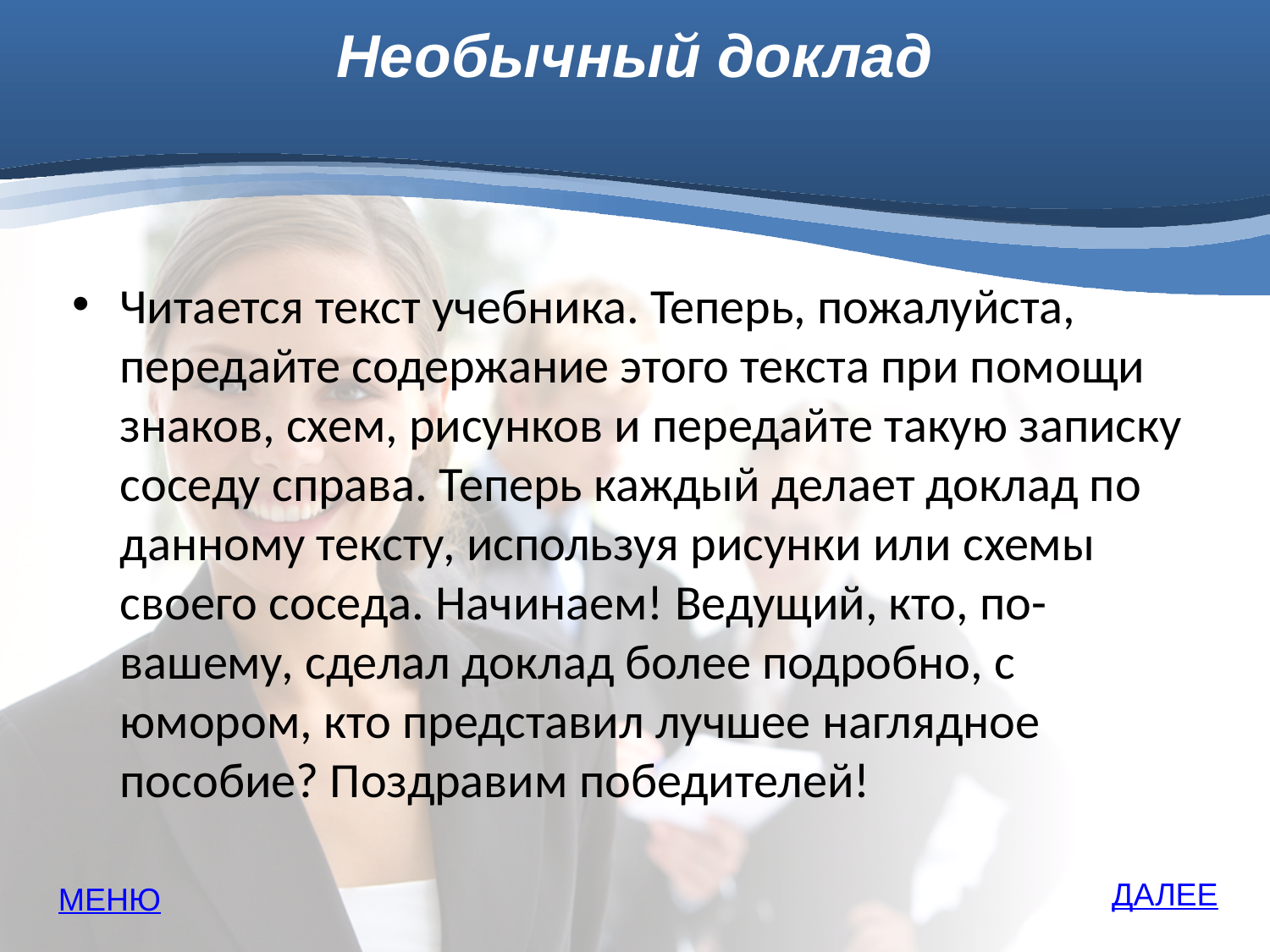

# Необычный доклад
Читается текст учебника. Теперь, пожалуйста, передайте содержание этого текста при помощи знаков, схем, рисунков и передайте такую записку соседу справа. Теперь каждый делает доклад по данному тексту, используя рисунки или схемы своего соседа. Начинаем! Ведущий, кто, по-вашему, сделал доклад более подробно, с юмором, кто представил лучшее наглядное пособие? Поздравим победителей!

ДАЛЕЕ
МЕНЮ